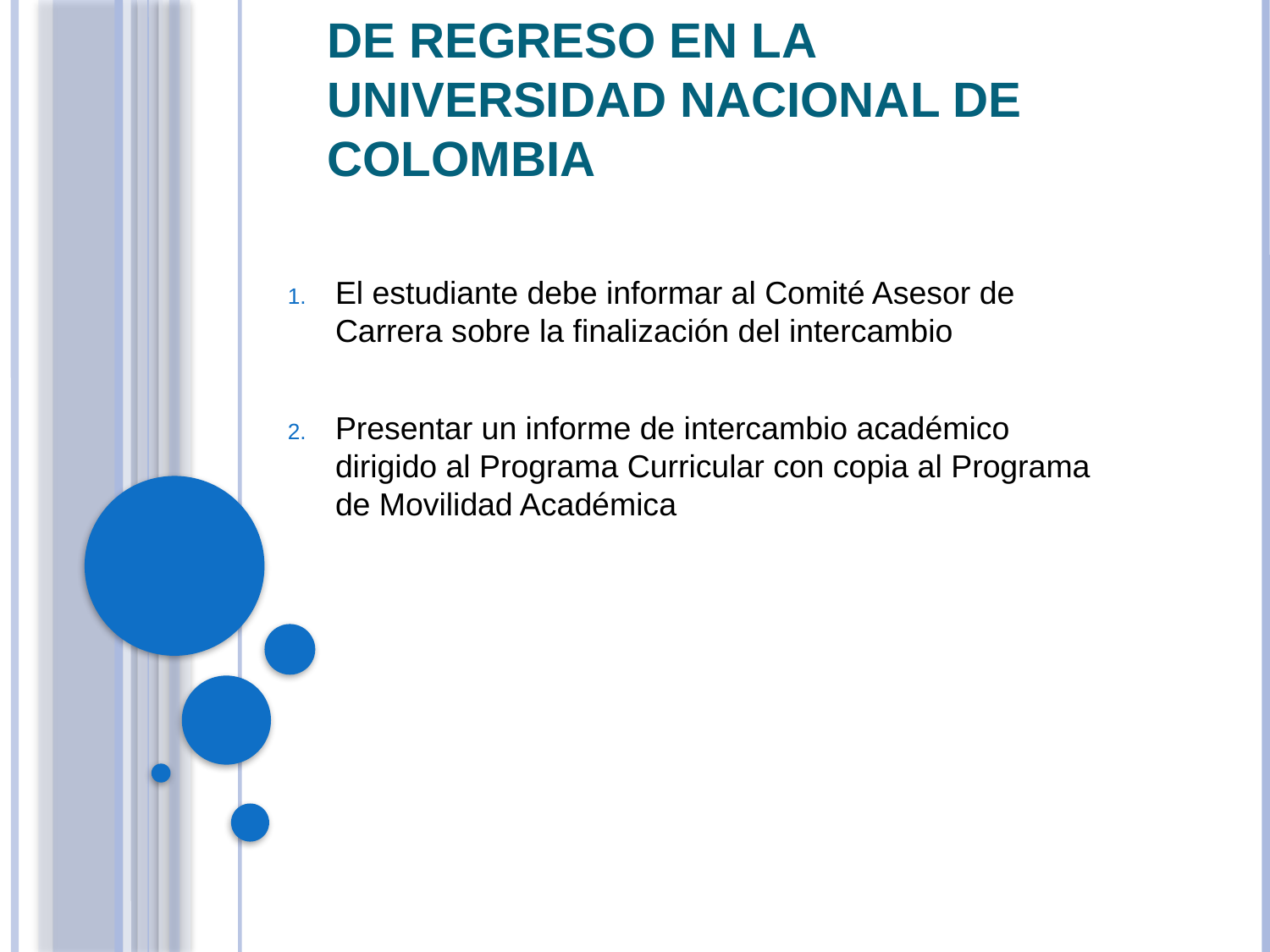

# De regreso en la Universidad nacional de colombia
El estudiante debe informar al Comité Asesor de Carrera sobre la finalización del intercambio

Presentar un informe de intercambio académico dirigido al Programa Curricular con copia al Programa de Movilidad Académica